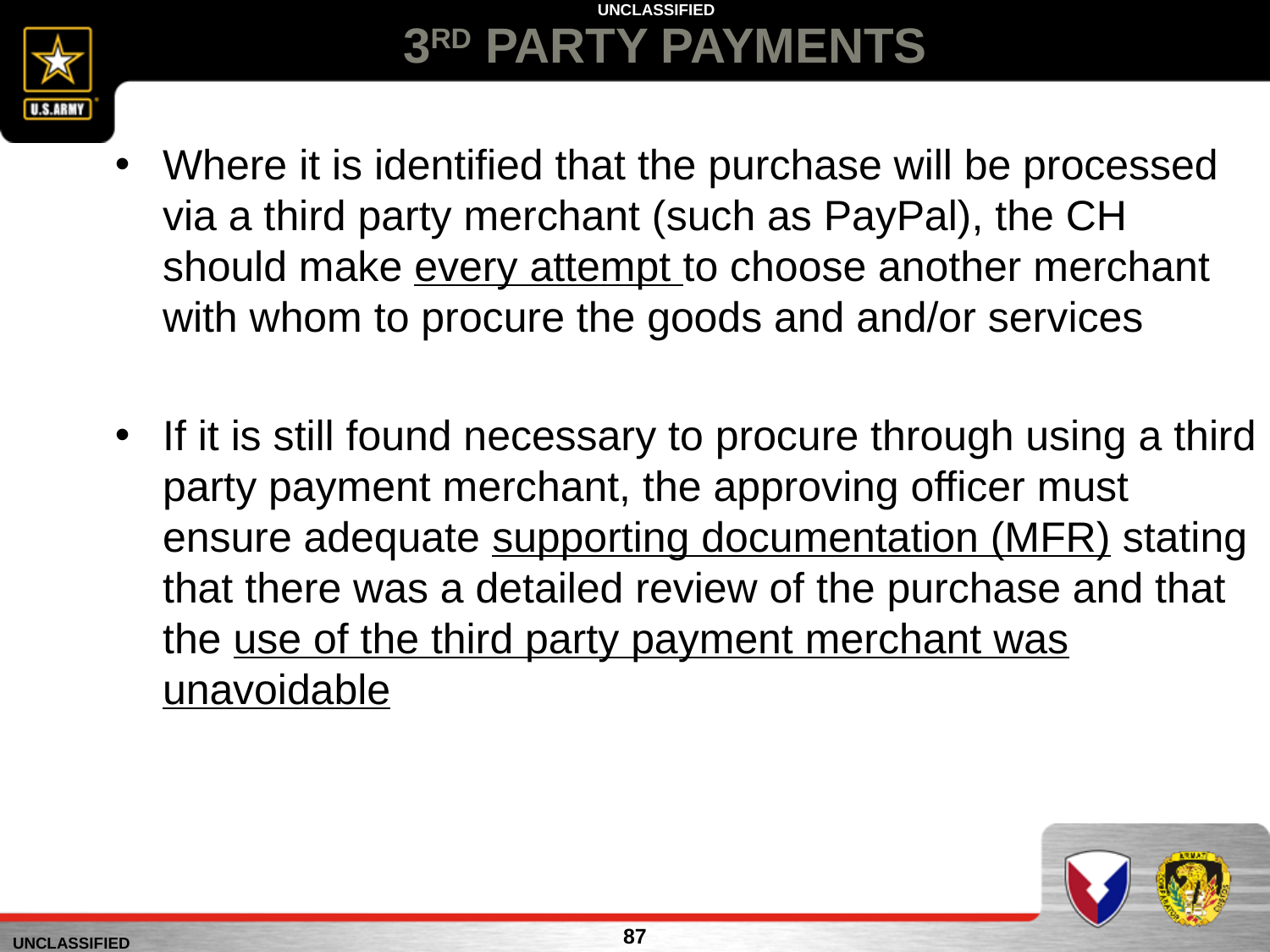

# 3RD PARTY PAYMENTS
Where it is identified that the purchase will be processed via a third party merchant (such as PayPal), the CH should make every attempt to choose another merchant with whom to procure the goods and and/or services

If it is still found necessary to procure through using a third party payment merchant, the approving officer must ensure adequate supporting documentation (MFR) stating that there was a detailed review of the purchase and that the use of the third party payment merchant was unavoidable
87